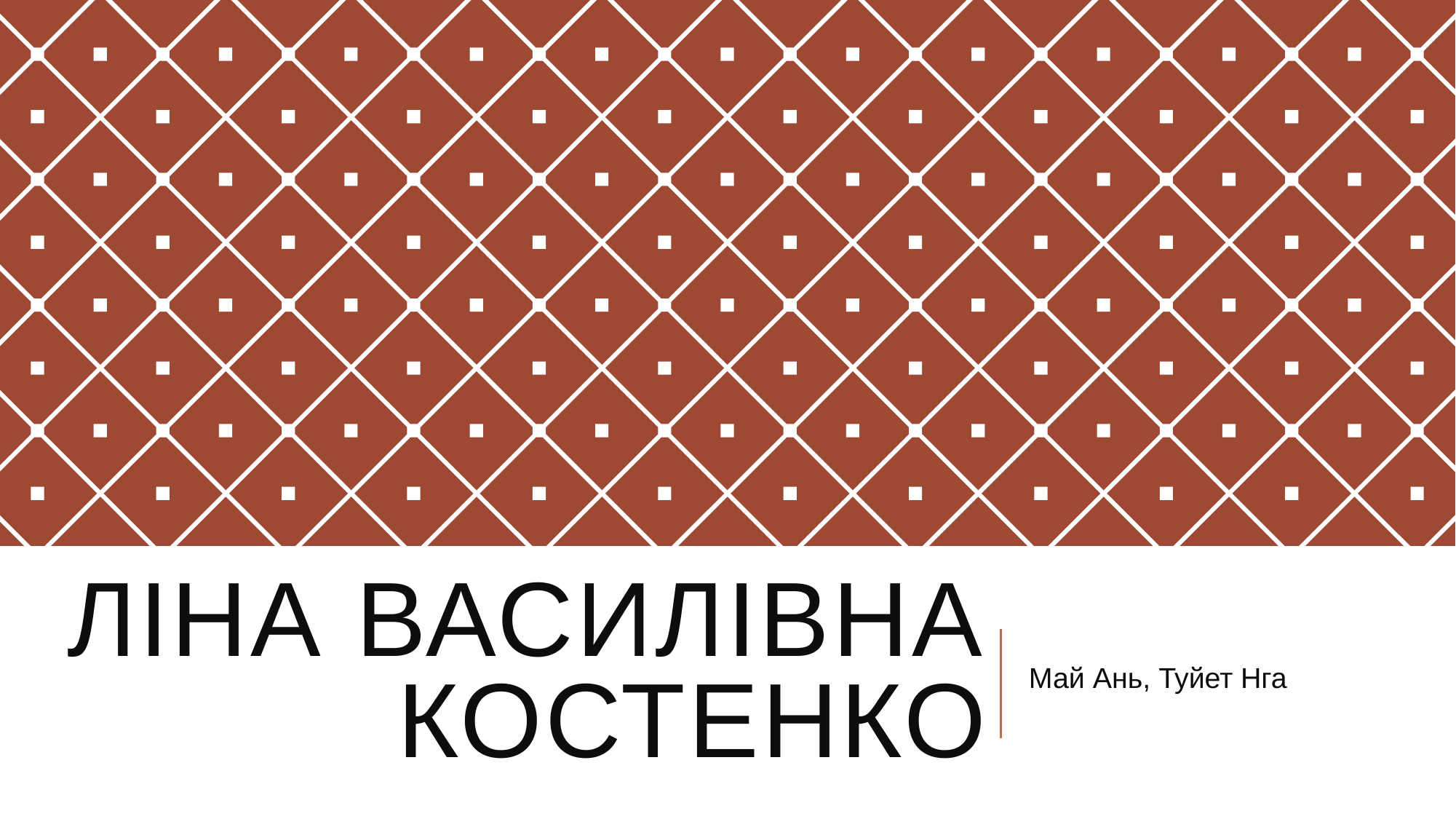

# Ліна Василівна Костенко
Май Ань, Туйет Нга